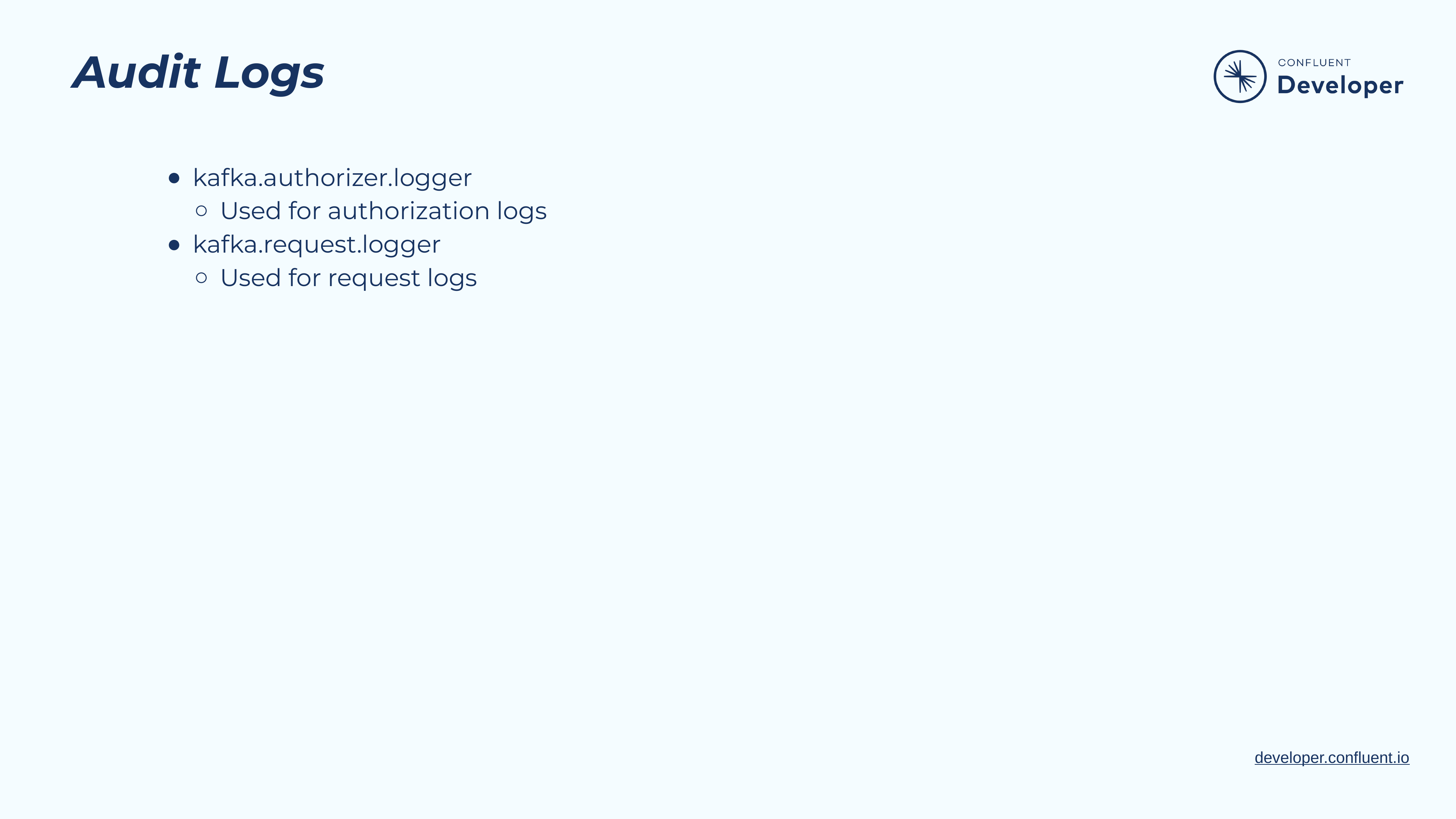

# Audit Logs
kafka.authorizer.logger
Used for authorization logs
kafka.request.logger
Used for request logs